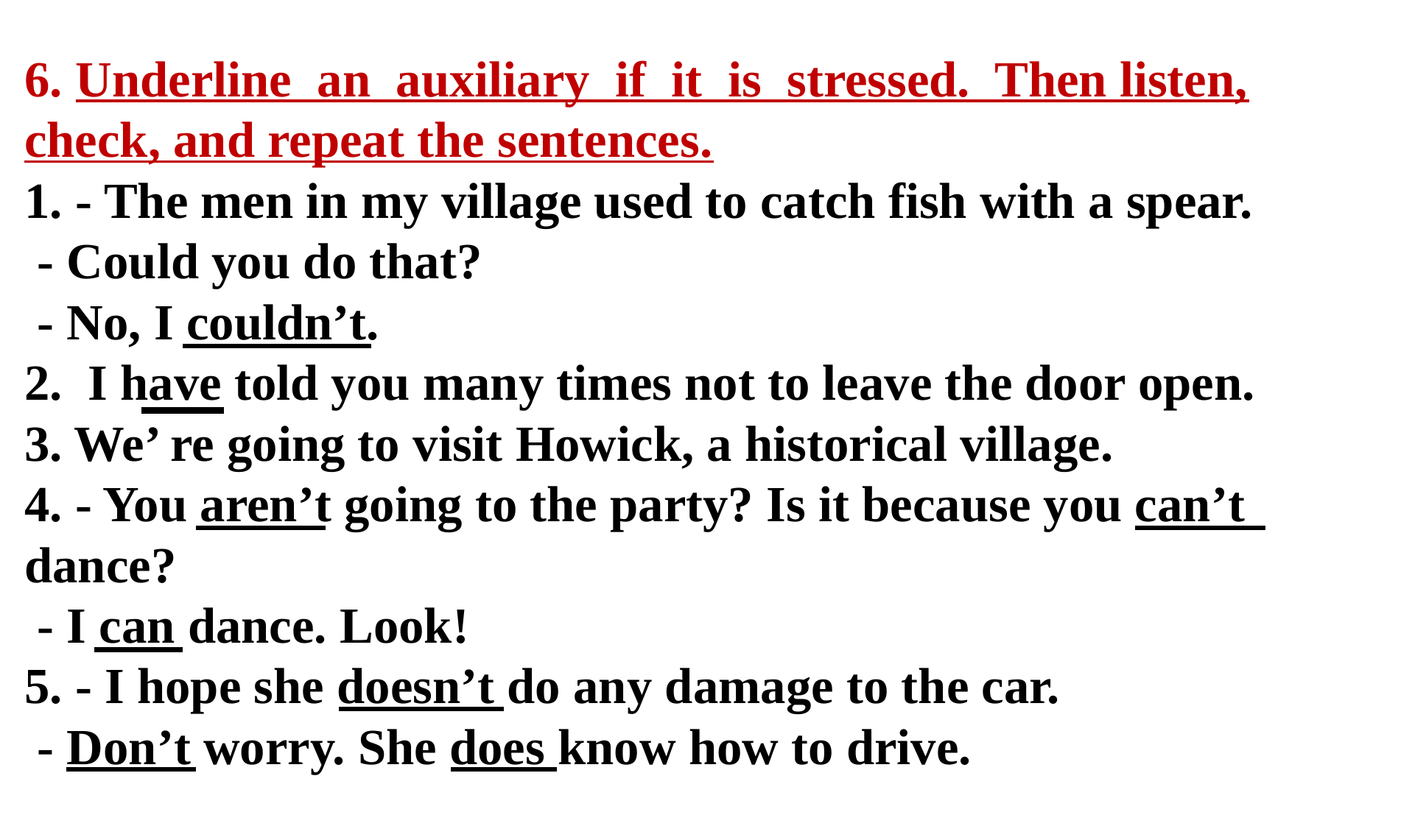

6. Underline  an  auxiliary  if  it  is  stressed.  Then listen, check, and repeat the sentences.
1. - The men in my village used to catch fish with a spear.
 - Could you do that?
 - No, I couldn’t.
2.  I have told you many times not to leave the door open.
3. We’ re going to visit Howick, a historical village.
4. - You aren’t going to the party? Is it because you can’t dance?
 - I can dance. Look!
5. - I hope she doesn’t do any damage to the car.
 - Don’t worry. She does know how to drive.